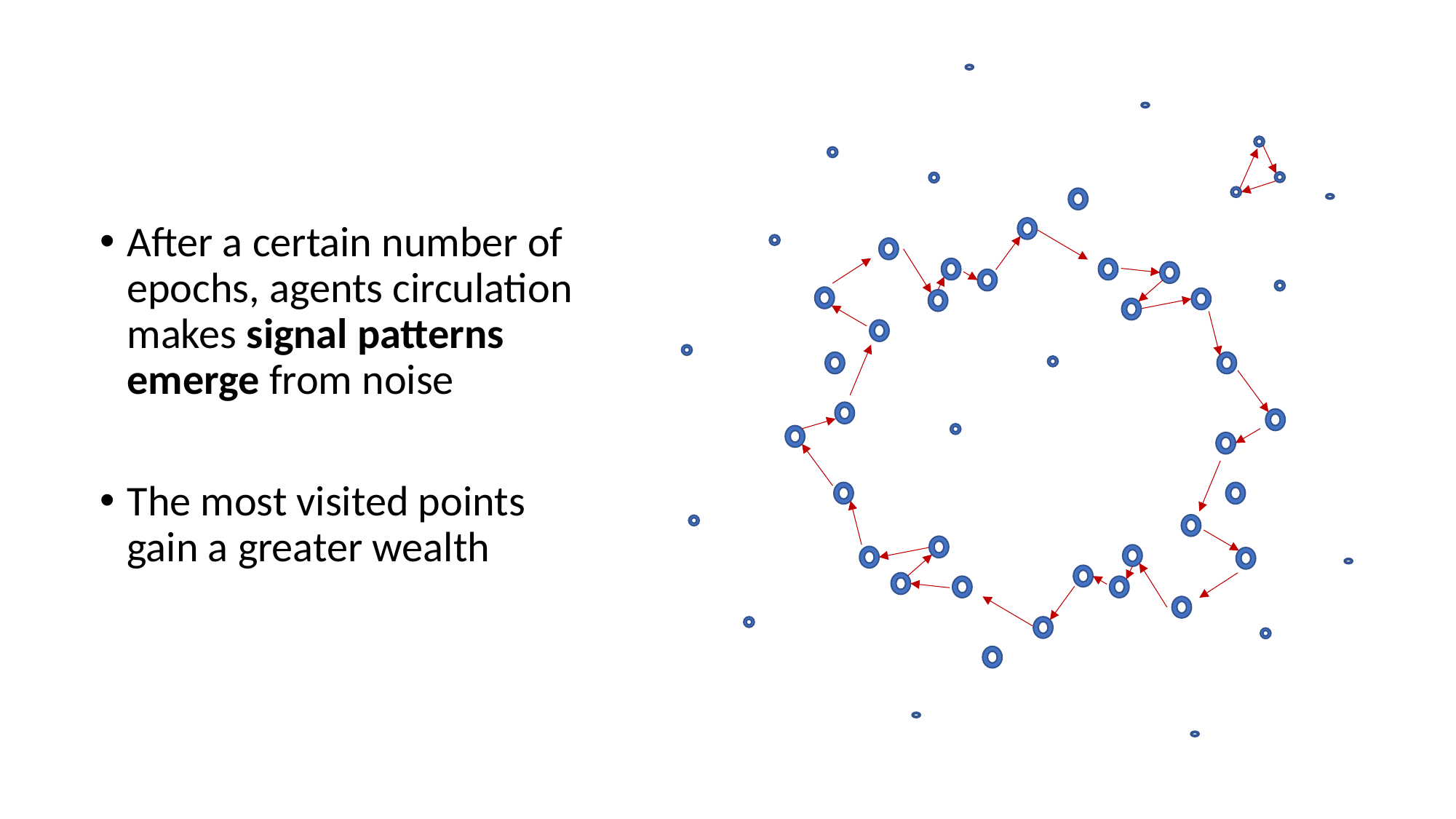

#

After a certain number of epochs, agents circulation makes signal patterns emerge from noise

The most visited points gain a greater wealth